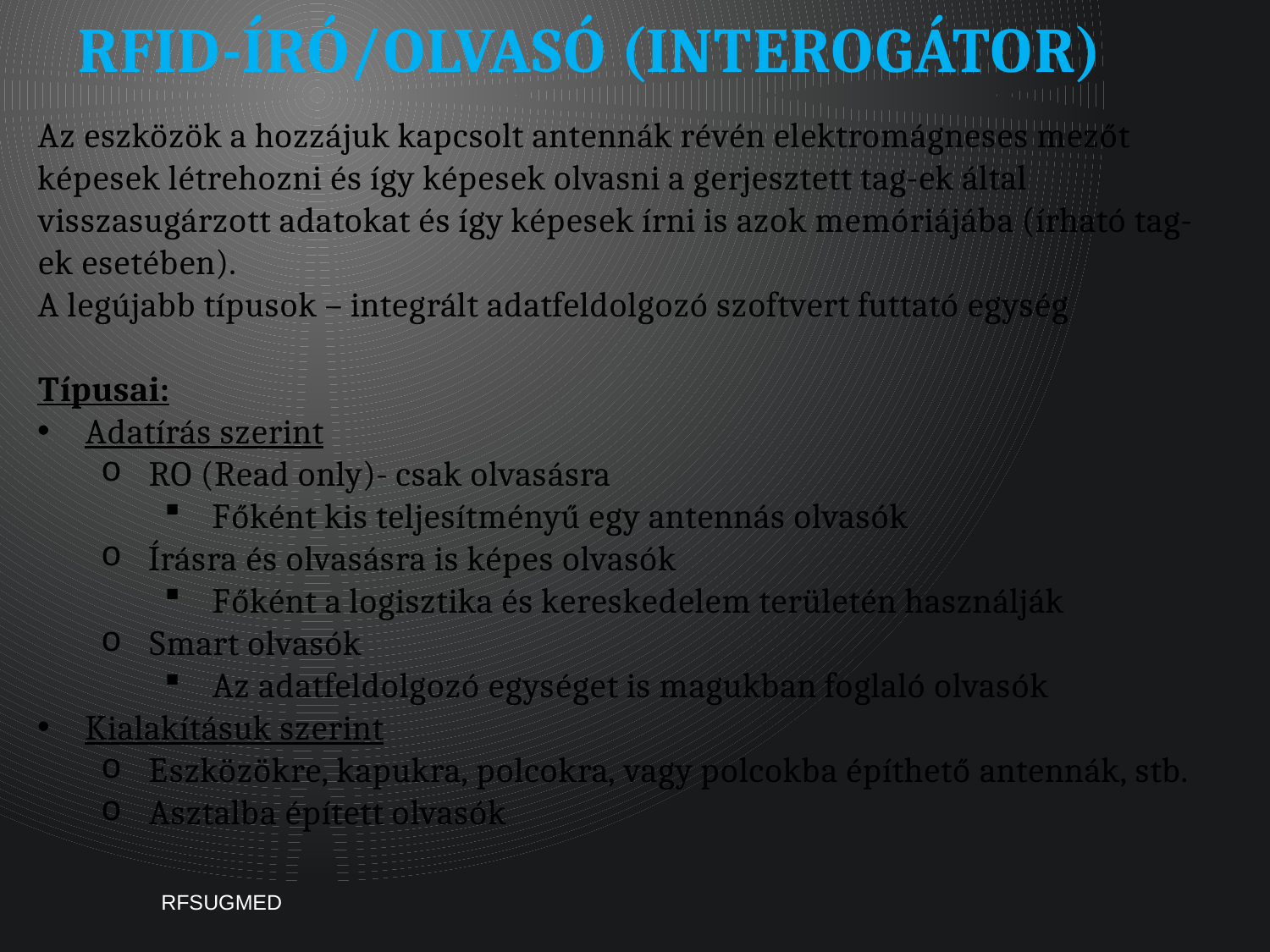

# RFID-író/olvasó (Interogátor)
Az eszközök a hozzájuk kapcsolt antennák révén elektromágneses mezőt képesek létrehozni és így képesek olvasni a gerjesztett tag-ek által visszasugárzott adatokat és így képesek írni is azok memóriájába (írható tag-ek esetében).
A legújabb típusok – integrált adatfeldolgozó szoftvert futtató egység

Típusai:
Adatírás szerint
RO (Read only)- csak olvasásra
Főként kis teljesítményű egy antennás olvasók
Írásra és olvasásra is képes olvasók
Főként a logisztika és kereskedelem területén használják
Smart olvasók
Az adatfeldolgozó egységet is magukban foglaló olvasók
Kialakításuk szerint
Eszközökre, kapukra, polcokra, vagy polcokba építhető antennák, stb.
Asztalba épített olvasók
RFSUGMED